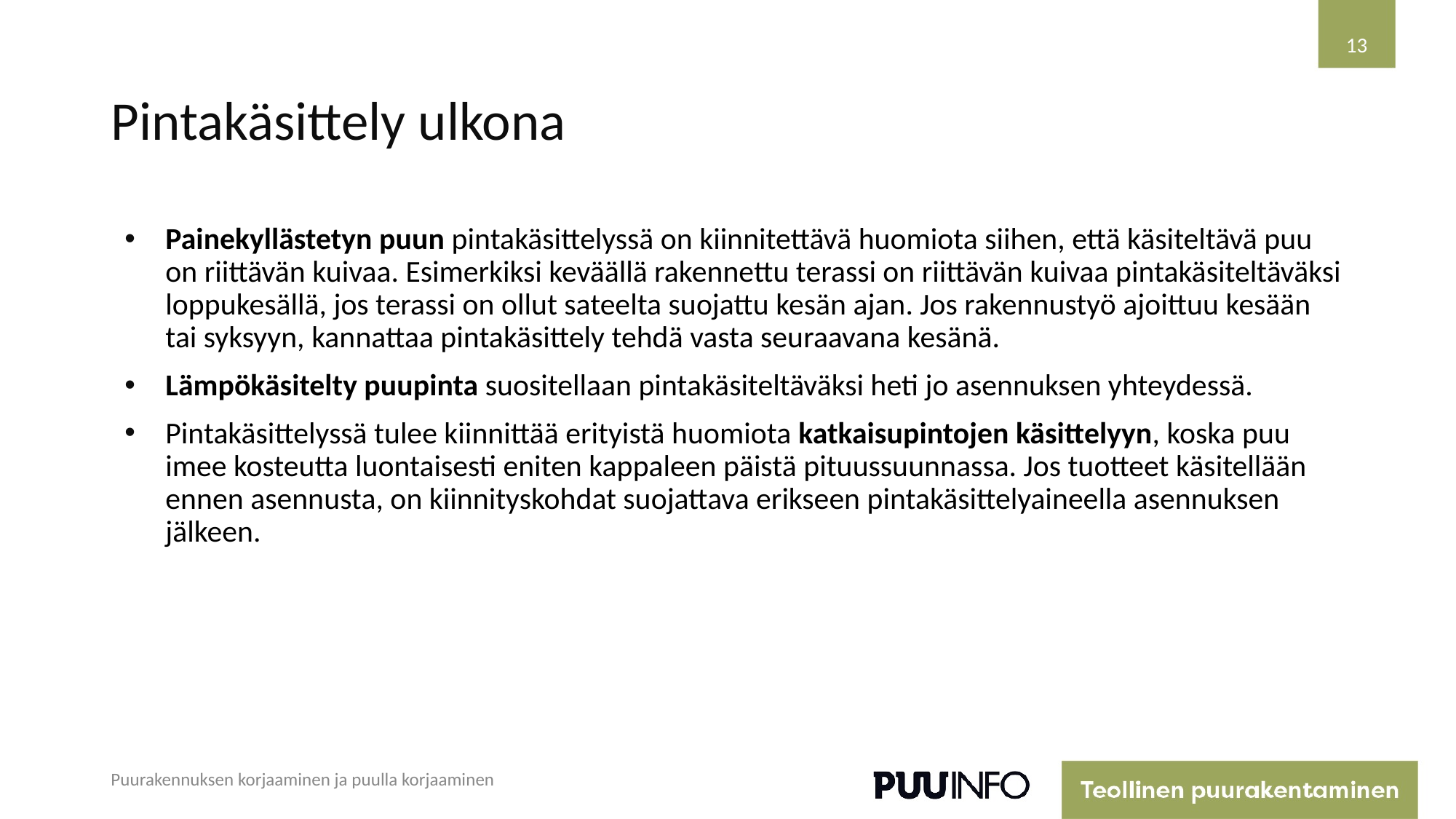

13
# Pintakäsittely ulkona
Painekyllästetyn puun pintakäsittelyssä on kiinnitettävä huomiota siihen, että käsiteltävä puu on riittävän kuivaa. Esimerkiksi keväällä rakennettu terassi on riittävän kuivaa pintakäsiteltäväksi loppukesällä, jos terassi on ollut sateelta suojattu kesän ajan. Jos rakennustyö ajoittuu kesään tai syksyyn, kannattaa pintakäsittely tehdä vasta seuraavana kesänä.
Lämpökäsitelty puupinta suositellaan pintakäsiteltäväksi heti jo asennuksen yhteydessä.
Pintakäsittelyssä tulee kiinnittää erityistä huomiota katkaisupintojen käsittelyyn, koska puu imee kosteutta luontaisesti eniten kappaleen päistä pituussuunnassa. Jos tuotteet käsitellään ennen asennusta, on kiinnityskohdat suojattava erikseen pintakäsittelyaineella asennuksen jälkeen.

Puurakennuksen korjaaminen ja puulla korjaaminen